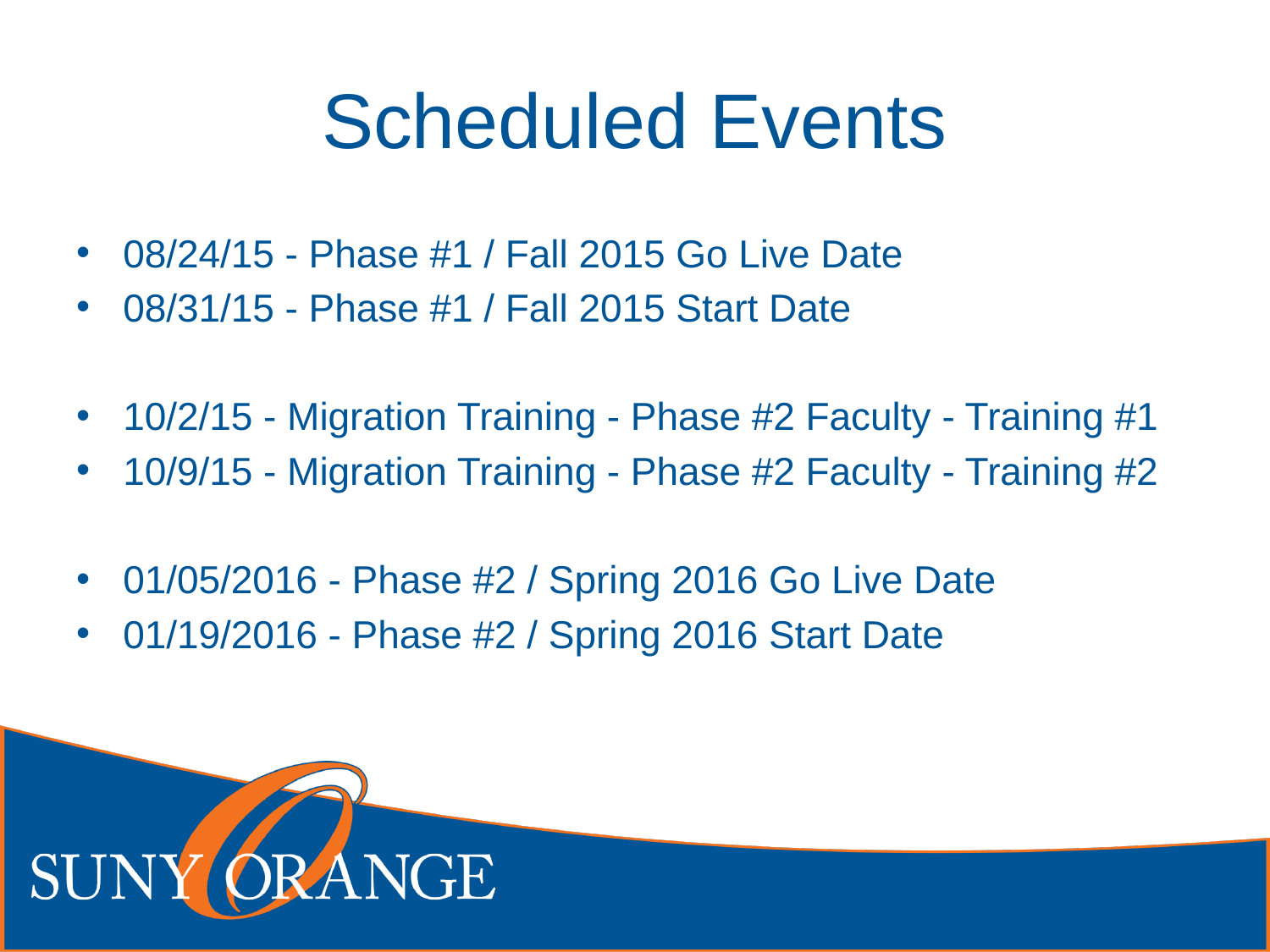

# Scheduled Events
08/24/15 - Phase #1 / Fall 2015 Go Live Date
08/31/15 - Phase #1 / Fall 2015 Start Date

10/2/15 - Migration Training - Phase #2 Faculty - Training #1
10/9/15 - Migration Training - Phase #2 Faculty - Training #2

01/05/2016 - Phase #2 / Spring 2016 Go Live Date
01/19/2016 - Phase #2 / Spring 2016 Start Date